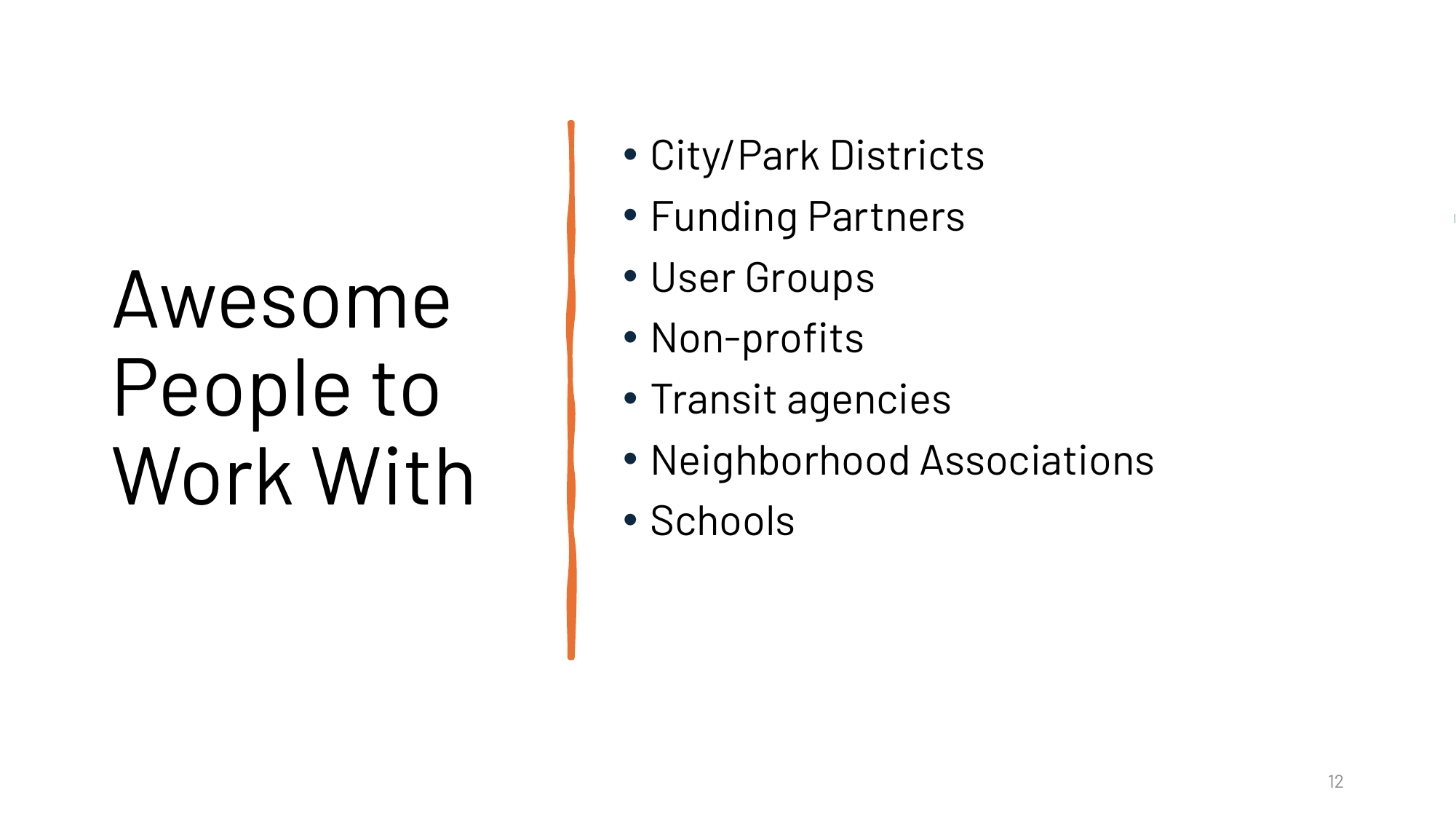

# Awesome People to Work With
City/Park Districts
Funding Partners
User Groups
Non-profits
Transit agencies
Neighborhood Associations
Schools

12